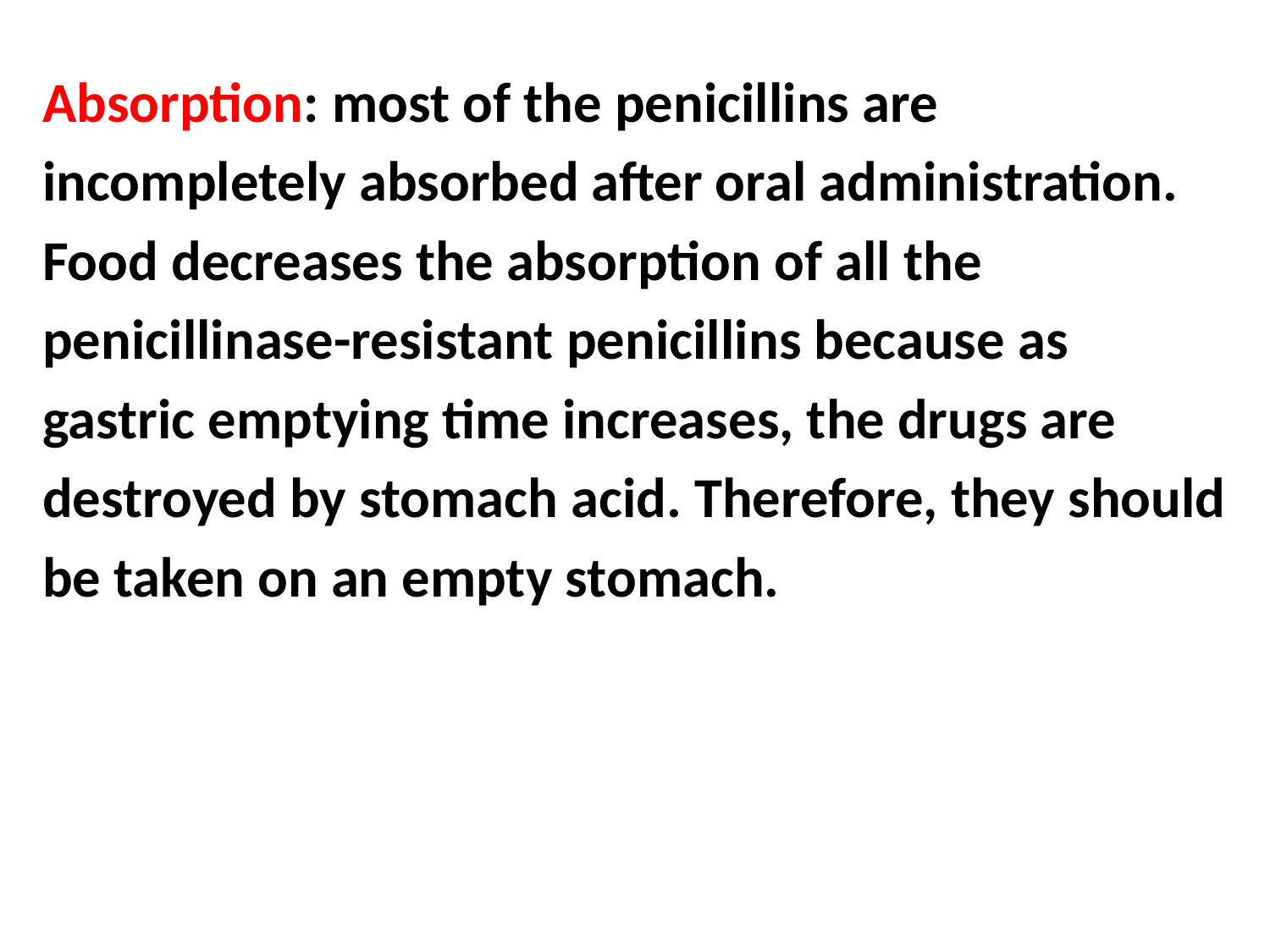

Absorption: most of the penicillins are
incompletely absorbed after oral administration.
Food decreases the absorption of all the
penicillinase-resistant penicillins because as
gastric emptying time increases, the drugs are
destroyed by stomach acid. Therefore, they should
be taken on an empty stomach.